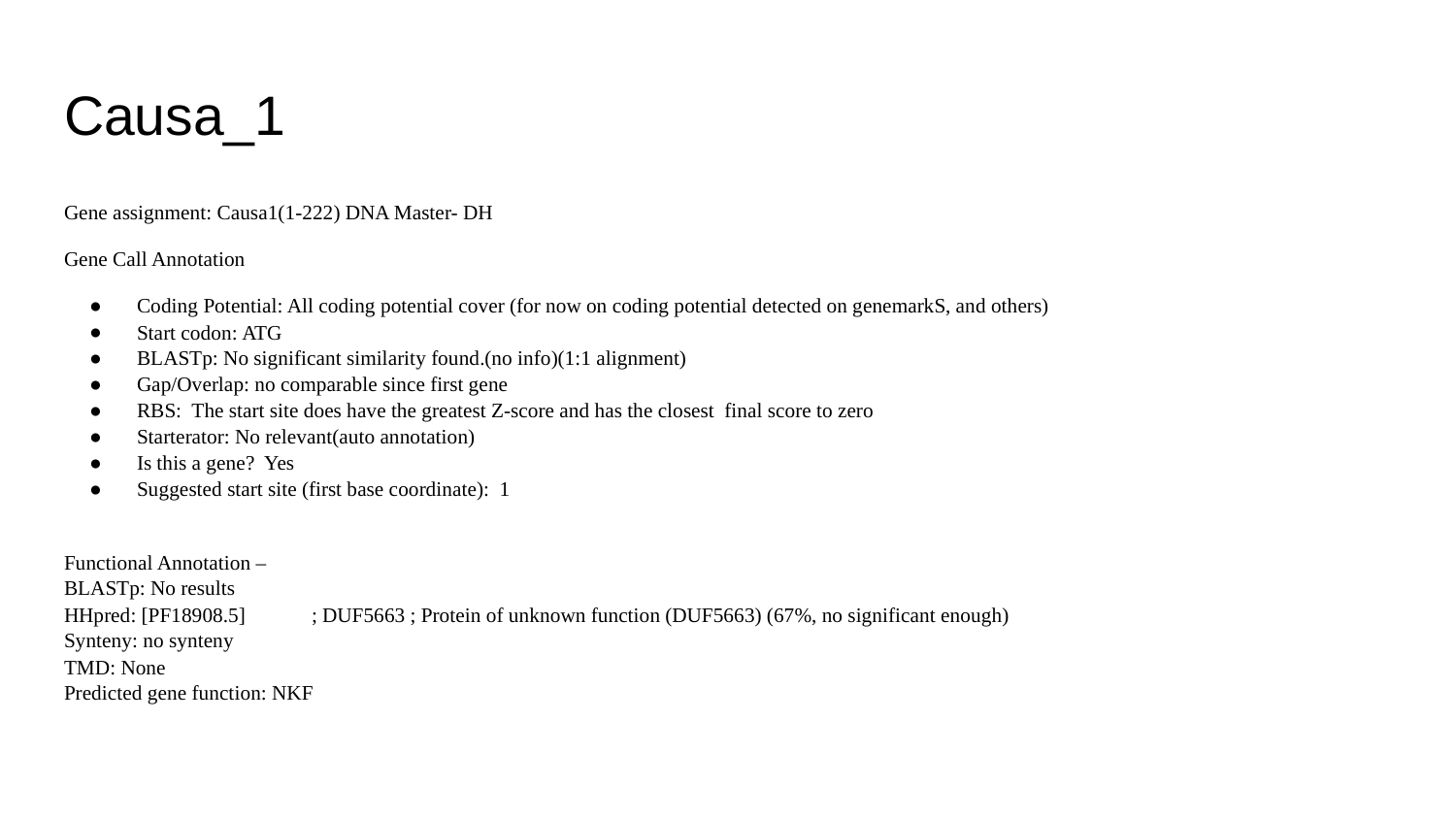

# Causa_1
Gene assignment: Causa1(1-222) DNA Master- DH
Gene Call Annotation
Coding Potential: All coding potential cover (for now on coding potential detected on genemarkS, and others)
Start codon: ATG
BLASTp: No significant similarity found.(no info)(1:1 alignment)
Gap/Overlap: no comparable since first gene
RBS:  The start site does have the greatest Z-score and has the closest  final score to zero
Starterator: No relevant(auto annotation)
Is this a gene?  Yes
Suggested start site (first base coordinate):  1

Functional Annotation –
BLASTp: No results
HHpred: [PF18908.5]	; DUF5663 ; Protein of unknown function (DUF5663) (67%, no significant enough)
Synteny: no synteny
TMD: None
Predicted gene function: NKF